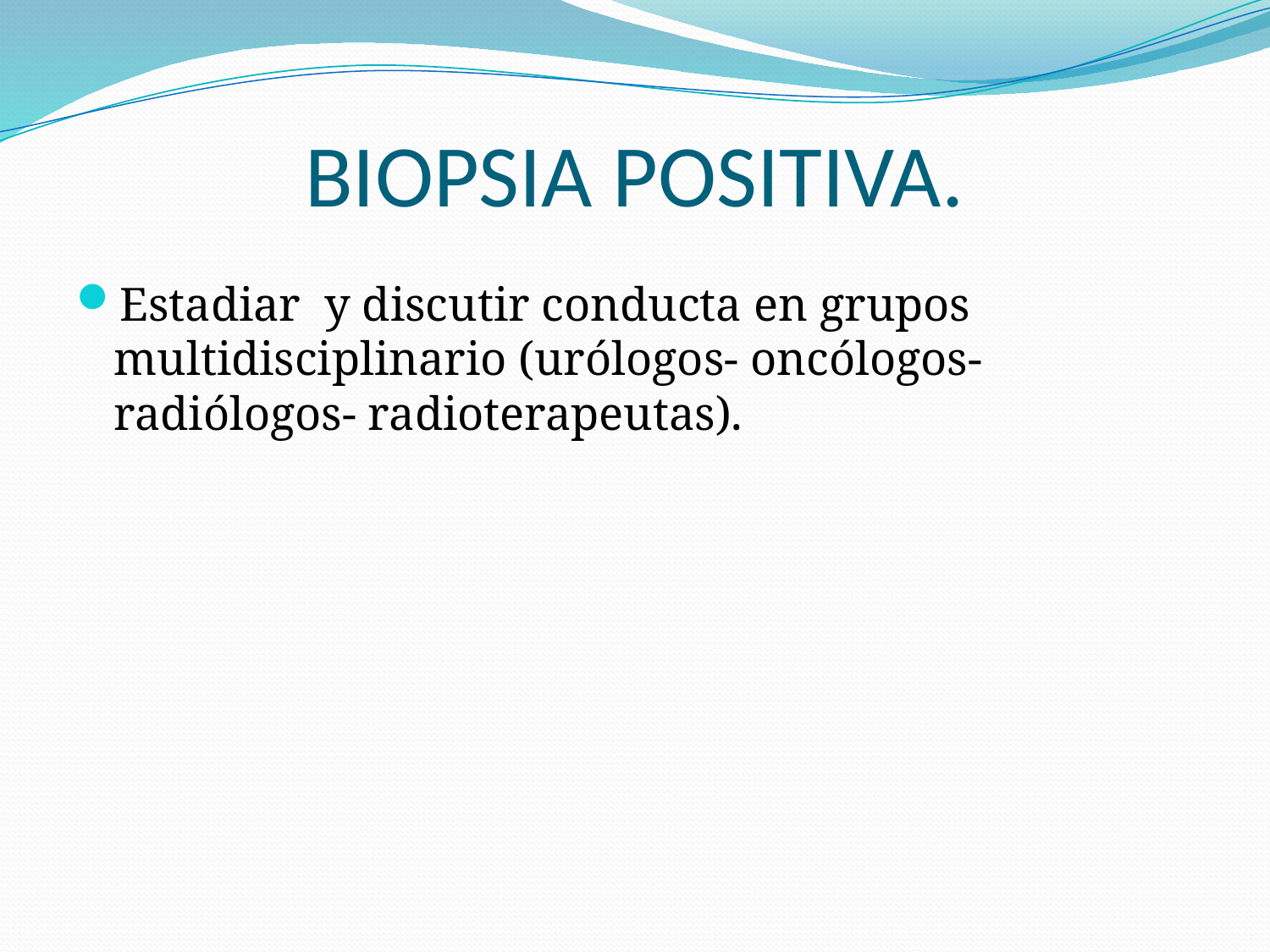

# BIOPSIA POSITIVA.
Estadiar  y discutir conducta en grupos multidisciplinario (urólogos- oncólogos- radiólogos- radioterapeutas).